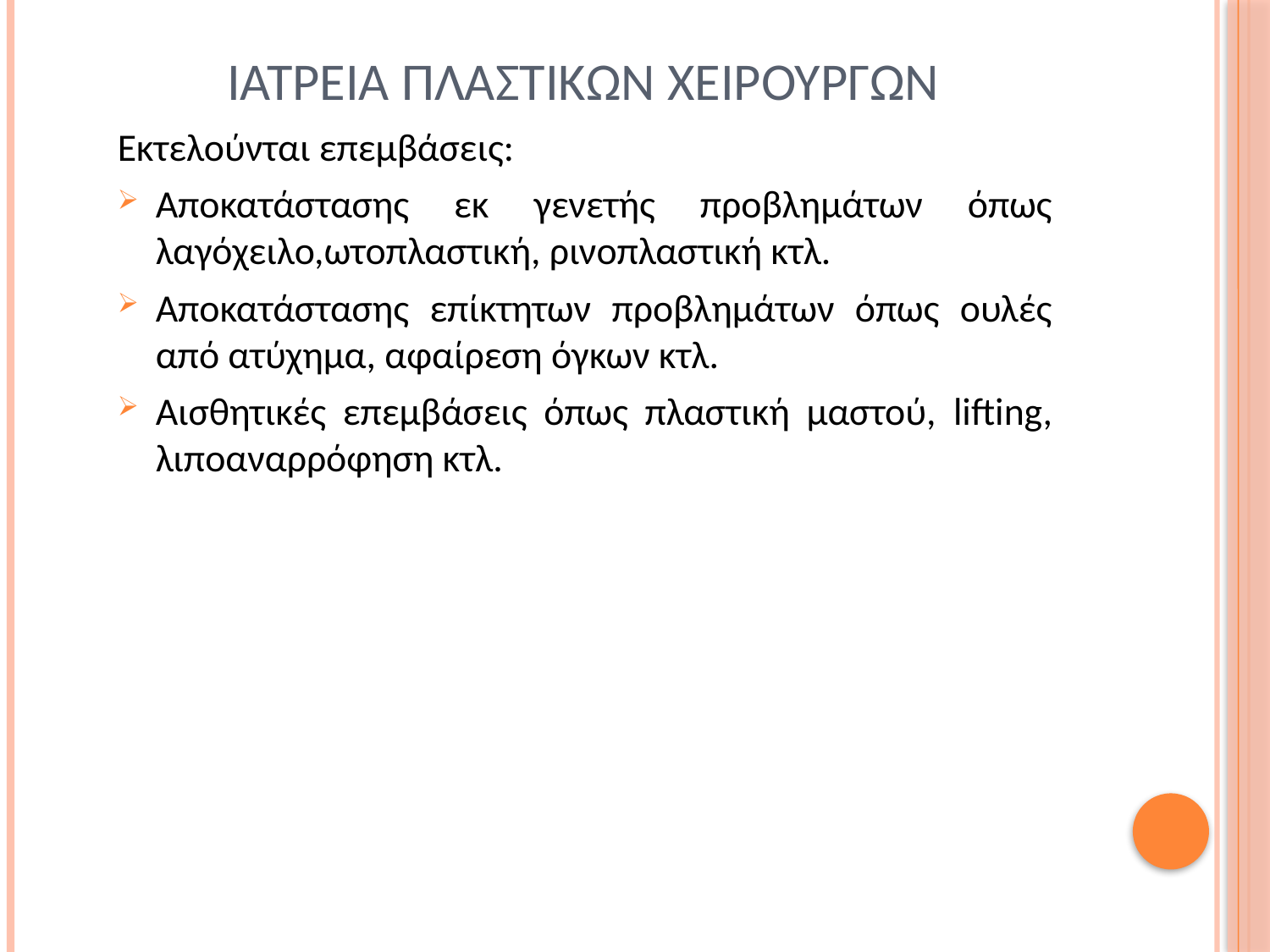

# Ιατρεια πλαστικων χειρουργων
Εκτελούνται επεμβάσεις:
Αποκατάστασης εκ γενετής προβλημάτων όπως λαγόχειλο,ωτοπλαστική, ρινοπλαστική κτλ.
Αποκατάστασης επίκτητων προβλημάτων όπως ουλές από ατύχημα, αφαίρεση όγκων κτλ.
Αισθητικές επεμβάσεις όπως πλαστική μαστού, lifting, λιποαναρρόφηση κτλ.